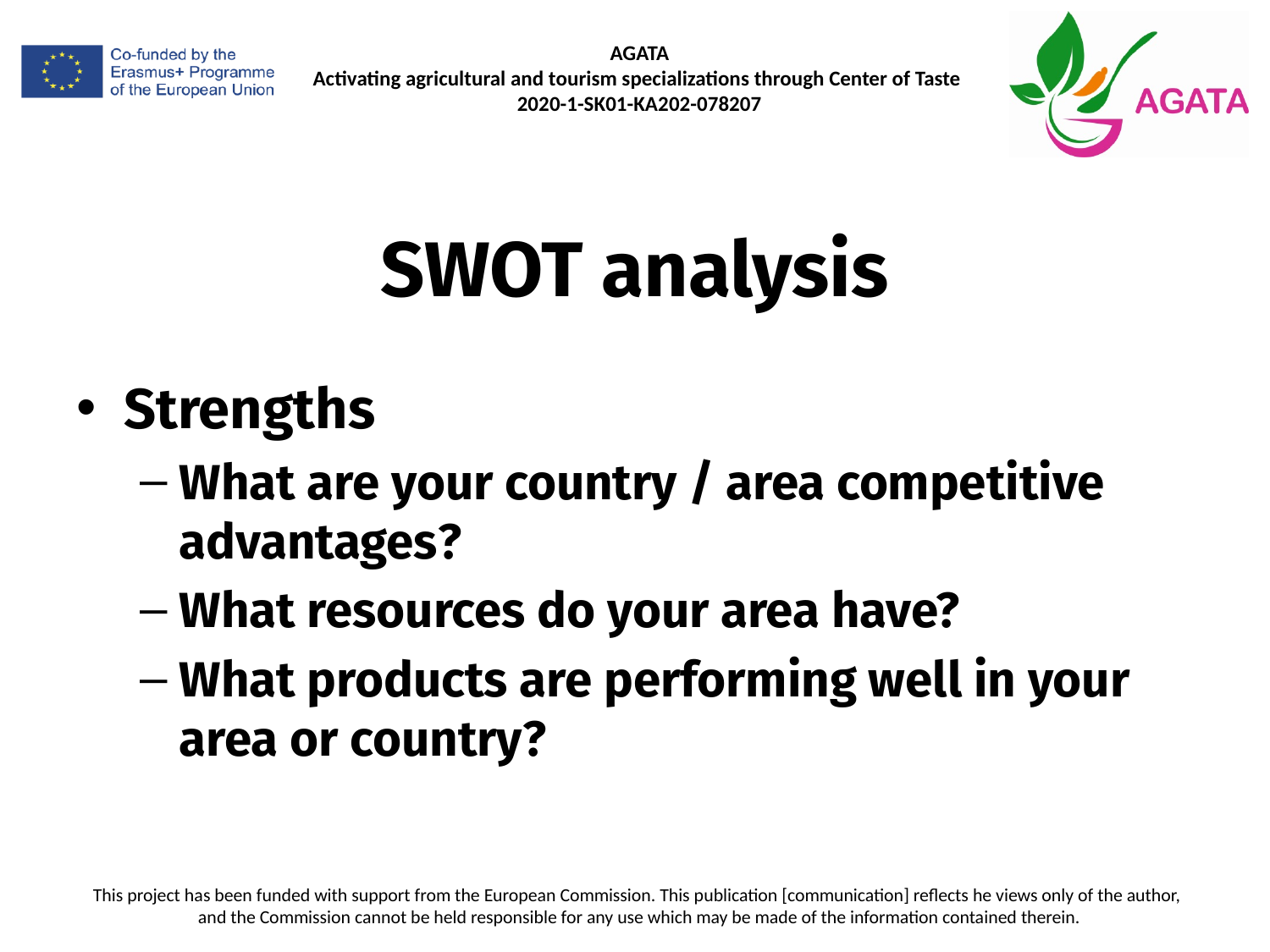

# SWOT analysis
Strengths
What are your country / area competitive advantages?
What resources do your area have?
What products are performing well in your area or country?